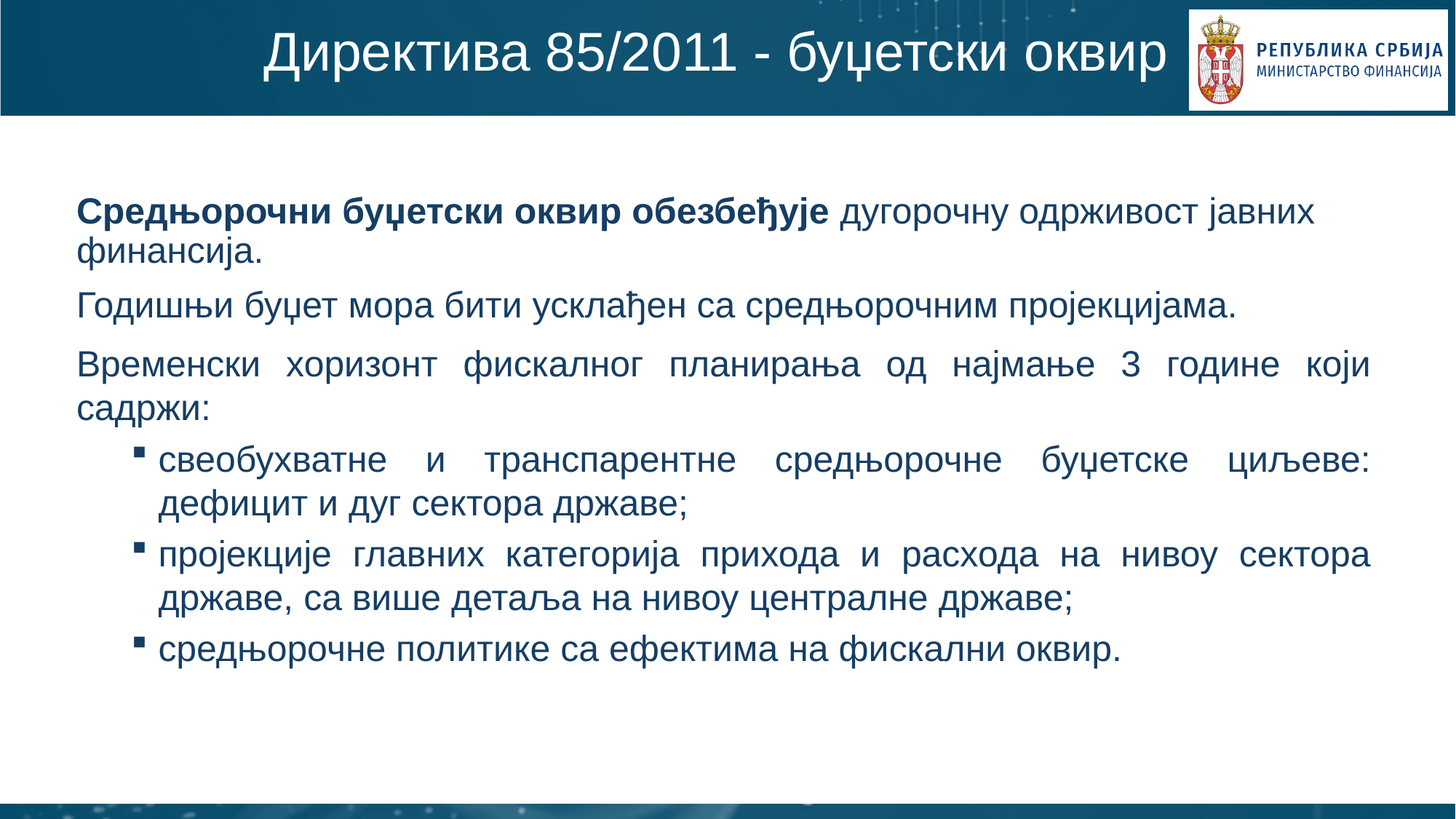

# Директива 85/2011 - буџетски оквир

Средњорочни буџетски оквир обезбеђује дугорочну одрживост јавних финансија.
Годишњи буџет мора бити усклађен са средњорочним пројекцијама.
Временски хоризонт фискалног планирања од најмање 3 године који садржи:
свеобухватне и транспарентне средњорочне буџетске циљеве: дефицит и дуг сектора државе;
пројекције главних категорија прихода и расхода на нивоу сектора државе, са више детаља на нивоу централне државе;
средњорочне политике са ефектима на фискални оквир.